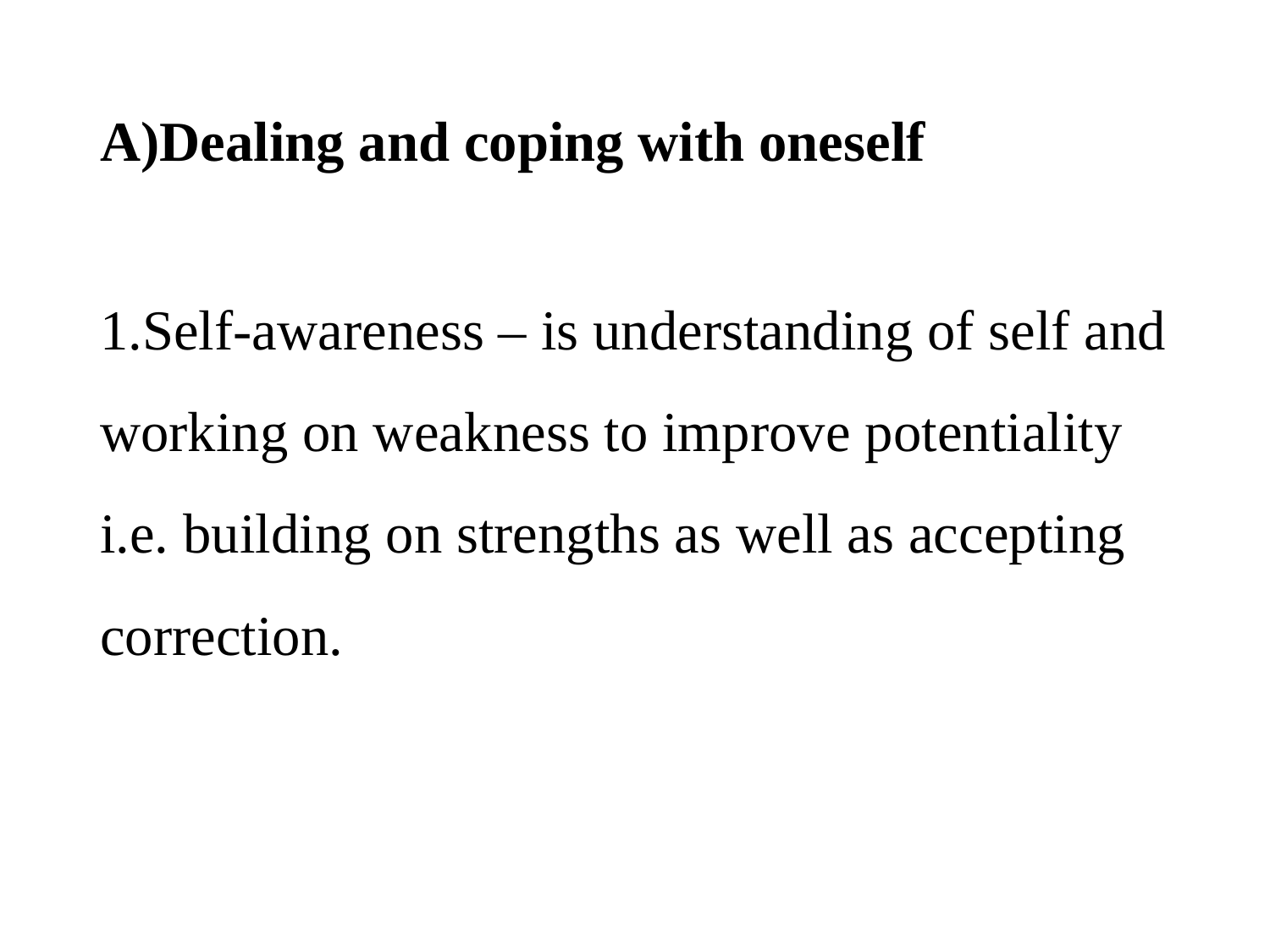

# A)Dealing and coping with oneself
1.Self-awareness – is understanding of self and working on weakness to improve potentiality i.e. building on strengths as well as accepting correction.